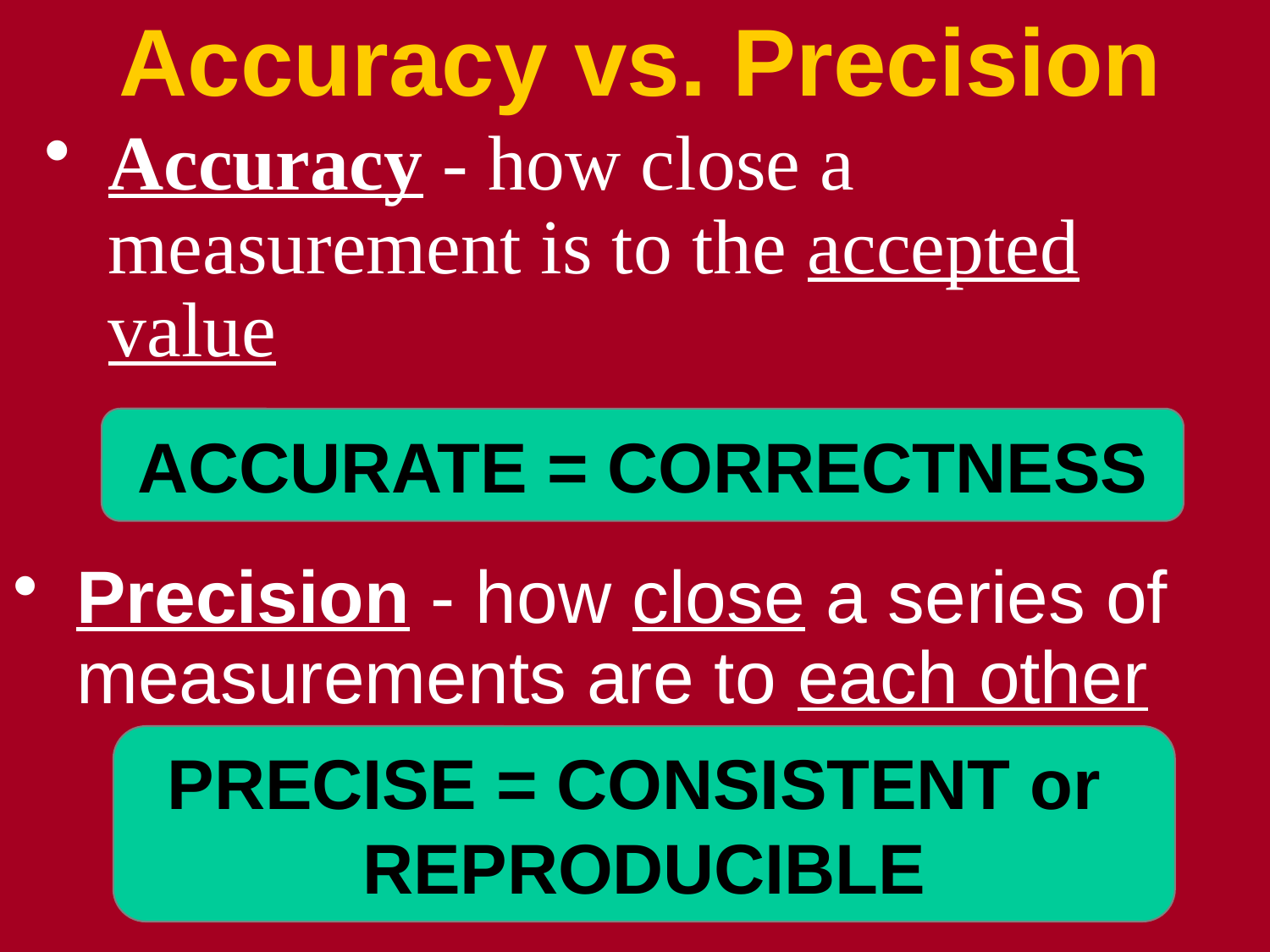

# Accuracy vs. Precision
Accuracy - how close a measurement is to the accepted value
ACCURATE = CORRECTNESS
Precision - how close a series of measurements are to each other
PRECISE = CONSISTENT or
REPRODUCIBLE